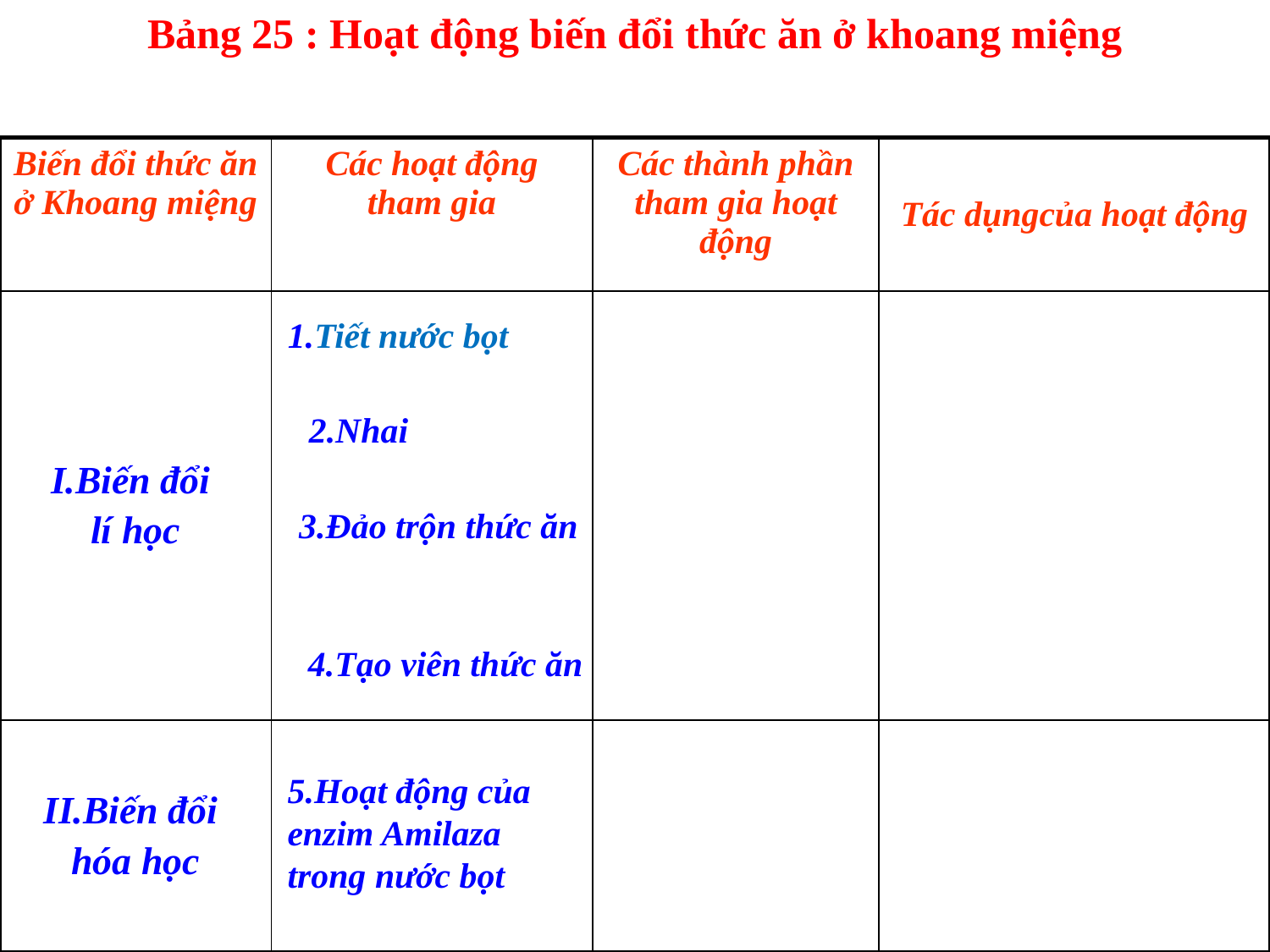

Bảng 25 : Hoạt động biến đổi thức ăn ở khoang miệng

| Biến đổi thức ăn ở Khoang miệng | Các hoạt động tham gia | Các thành phần tham gia hoạt động | Tác dụngcủa hoạt động |
| --- | --- | --- | --- |
| I.Biến đổi lí học |  |  |  |
| II.Biến đổi hóa học |  |  |  |

1.Tiết nước bọt
2.Nhai
3.Đảo trộn thức ăn
 4.Tạo viên thức ăn
5.Hoạt động của enzim Amilaza trong nước bọt